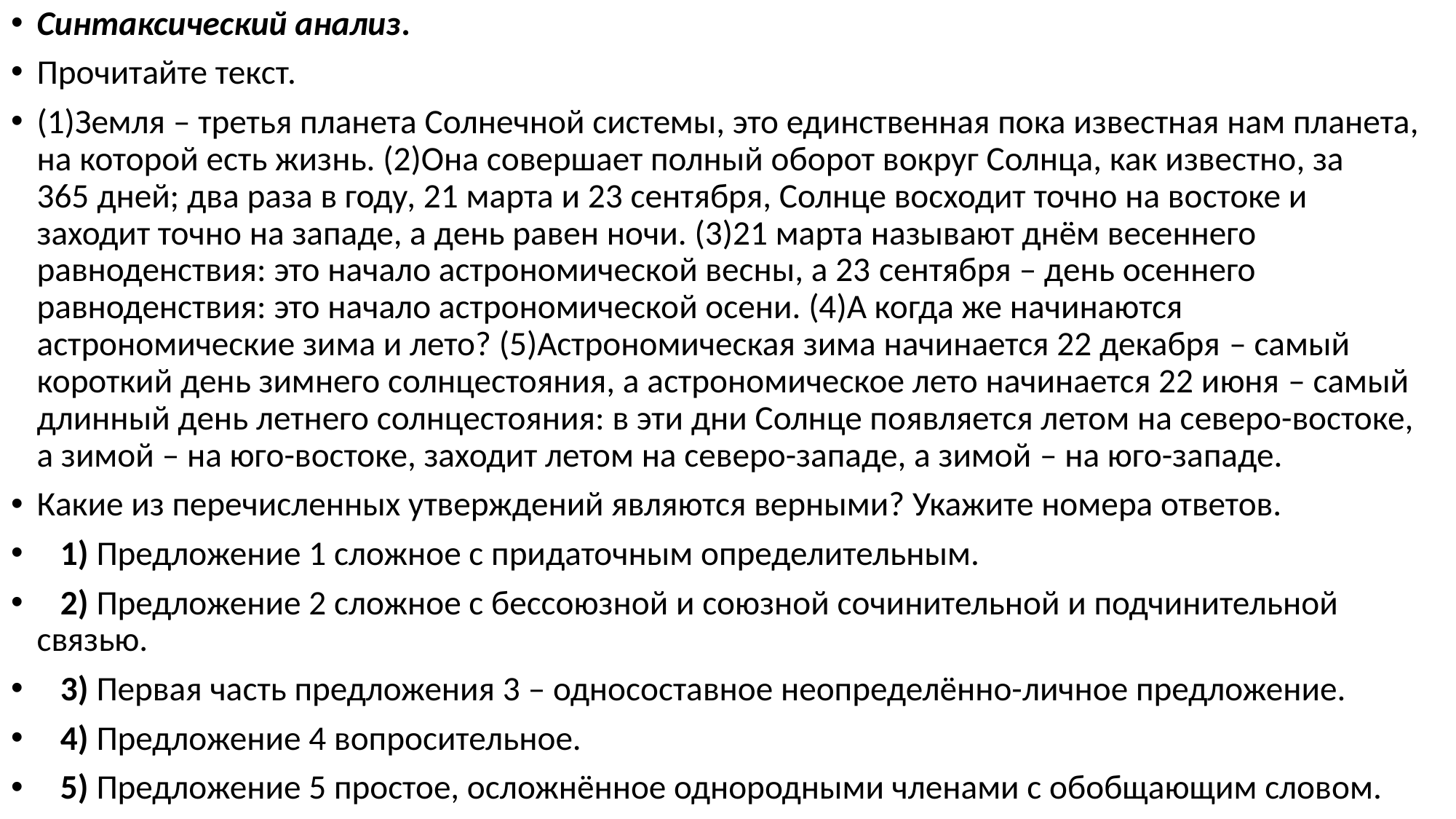

Синтаксический анализ.
Прочитайте текст.
(1)Земля – третья планета Солнечной системы, это единственная пока известная нам планета, на которой есть жизнь. (2)Она совершает полный оборот вокруг Солнца, как известно, за 365 дней; два раза в году, 21 марта и 23 сентября, Солнце восходит точно на востоке и заходит точно на западе, а день равен ночи. (3)21 марта называют днём весеннего равноденствия: это начало астрономической весны, а 23 сентября – день осеннего равноденствия: это начало астрономической осени. (4)А когда же начинаются астрономические зима и лето? (5)Астрономическая зима начинается 22 декабря – самый короткий день зимнего солнцестояния, а астрономическое лето начинается 22 июня – самый длинный день летнего солнцестояния: в эти дни Солнце появляется летом на северо-востоке, а зимой – на юго-востоке, заходит летом на северо-западе, а зимой – на юго-западе.
Какие из перечисленных утверждений являются верными? Укажите номера ответов.
   1) Предложение 1 сложное с придаточным определительным.
   2) Предложение 2 сложное с бессоюзной и союзной сочинительной и подчинительной связью.
   3) Первая часть предложения 3 – односоставное неопределённо-личное предложение.
   4) Предложение 4 вопросительное.
   5) Предложение 5 простое, осложнённое однородными членами с обобщающим словом.
#